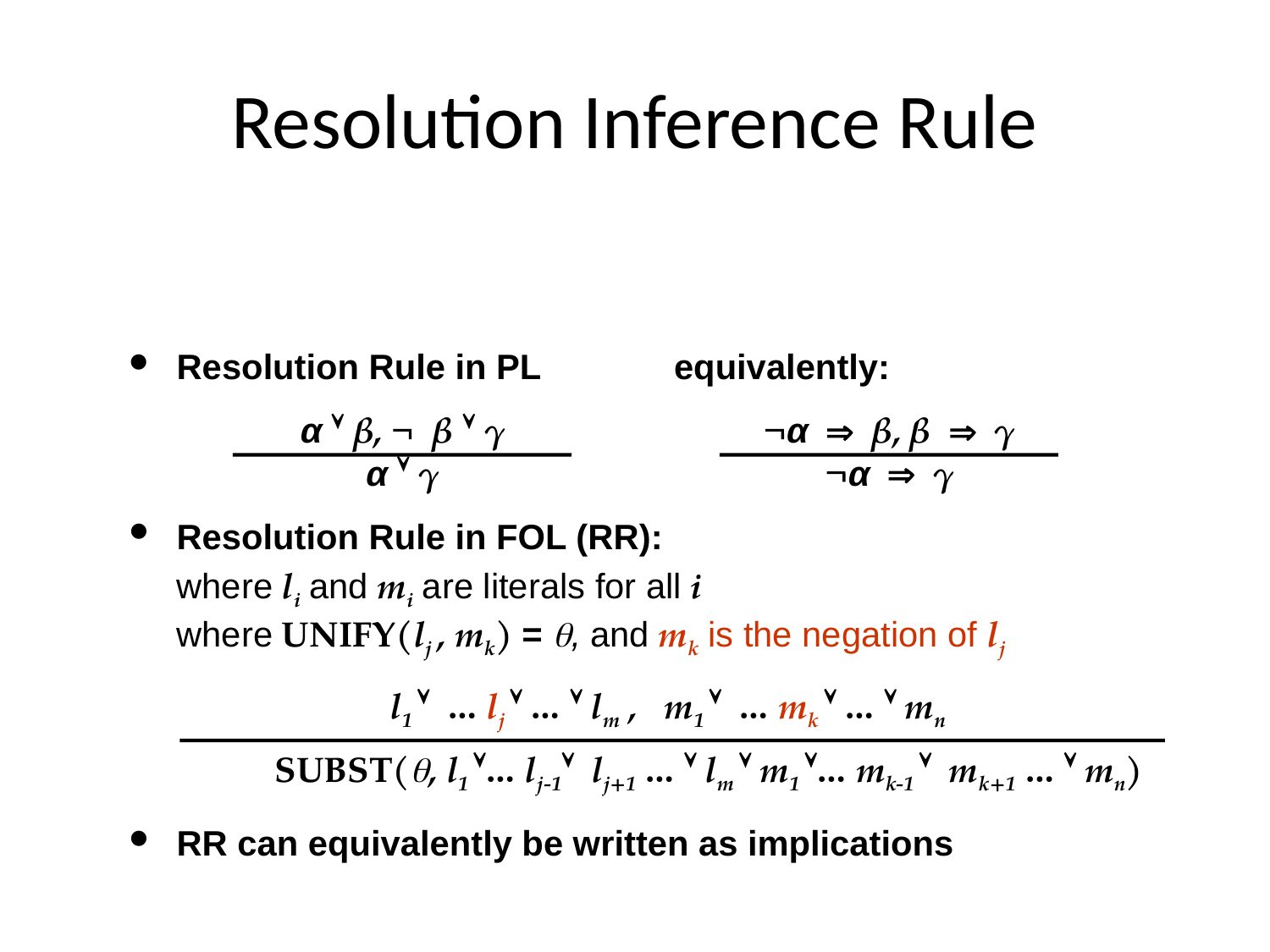

# Resolution Inference Rule
Resolution Rule in PL
	equivalently:
α ∨ β, ¬ β ∨ γ

¬α ⇒ β, β ⇒ γ

α ∨ γ
¬α ⇒ γ
Resolution Rule in FOL (RR):
	where li and mi are literals for all i
where UNIFY(lj , mk) = θ, and mk is the negation of lj
l1 ∨ … lj ∨ … ∨ lm ,   m1 ∨ … mk ∨ … ∨ mn

SUBST(θ, l1 ∨… lj-1∨ lj+1 … ∨ lm ∨ m1 ∨… mk-1 ∨ mk+1 … ∨ mn)
RR can equivalently be written as implications